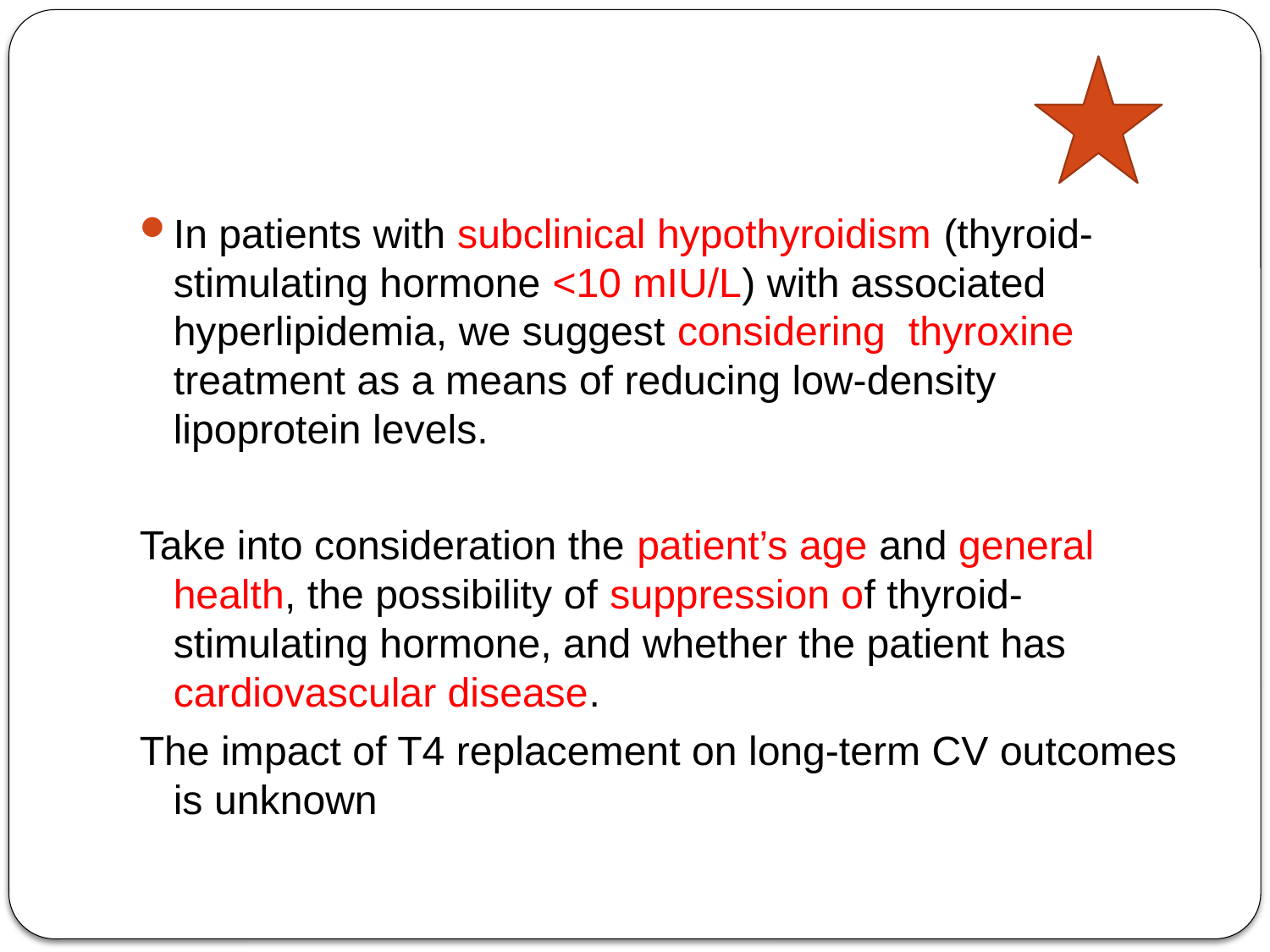

#

In patients with subclinical hypothyroidism (thyroid-stimulating hormone <10 mIU/L) with associated hyperlipidemia, we suggest considering  thyroxine treatment as a means of reducing low-density lipoprotein levels.

Take into consideration the patient’s age and general health, the possibility of suppression of thyroid-stimulating hormone, and whether the patient has cardiovascular disease.
The impact of T4 replacement on long-term CV outcomes is unknown